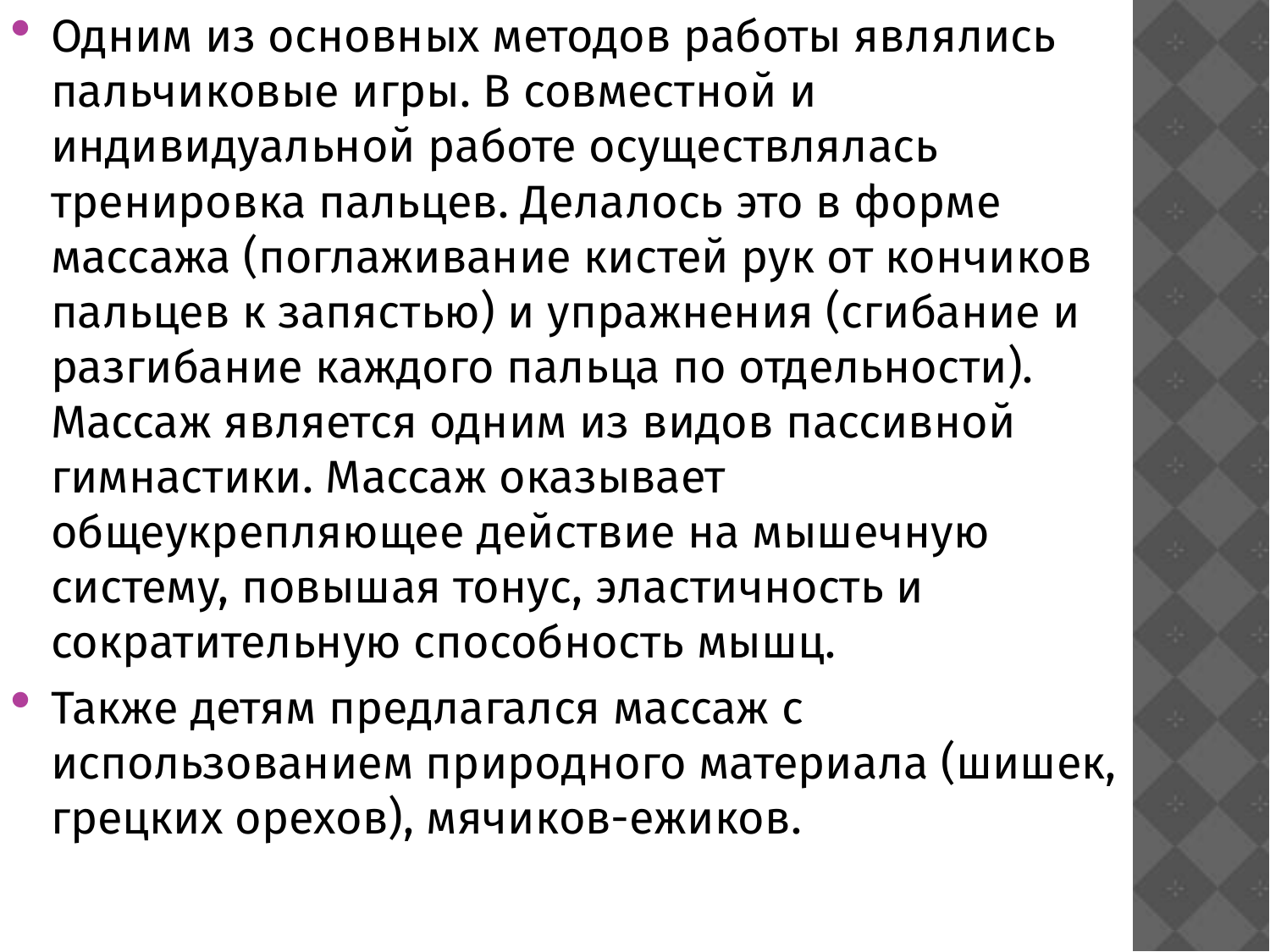

Одним из основных методов работы являлись пальчиковые игры. В совместной и индивидуальной работе осуществлялась тренировка пальцев. Делалось это в форме массажа (поглаживание кистей рук от кончиков пальцев к запястью) и упражнения (сгибание и разгибание каждого пальца по отдельности). Массаж является одним из видов пассивной гимнастики. Массаж оказывает общеукрепляющее действие на мышечную систему, повышая тонус, эластичность и сократительную способность мышц.
Также детям предлагался массаж с использованием природного материала (шишек, грецких орехов), мячиков-ежиков.

#